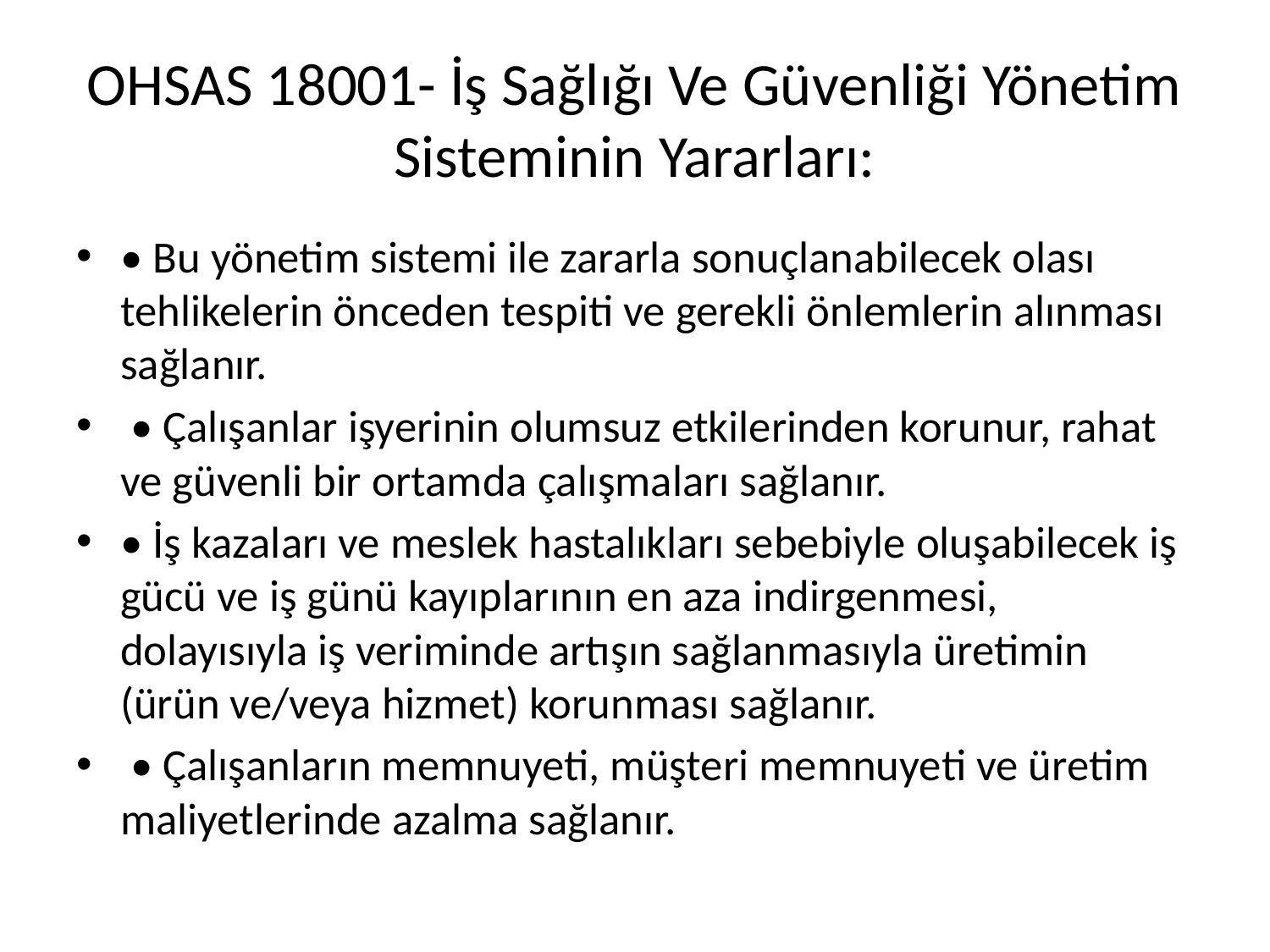

# OHSAS 18001- İş Sağlığı Ve Güvenliği Yönetim Sisteminin Yararları:
• Bu yönetim sistemi ile zararla sonuçlanabilecek olası tehlikelerin önceden tespiti ve gerekli önlemlerin alınması sağlanır.
 • Çalışanlar işyerinin olumsuz etkilerinden korunur, rahat ve güvenli bir ortamda çalışmaları sağlanır.
• İş kazaları ve meslek hastalıkları sebebiyle oluşabilecek iş gücü ve iş günü kayıplarının en aza indirgenmesi, dolayısıyla iş veriminde artışın sağlanmasıyla üretimin (ürün ve/veya hizmet) korunması sağlanır.
 • Çalışanların memnuyeti, müşteri memnuyeti ve üretim maliyetlerinde azalma sağlanır.